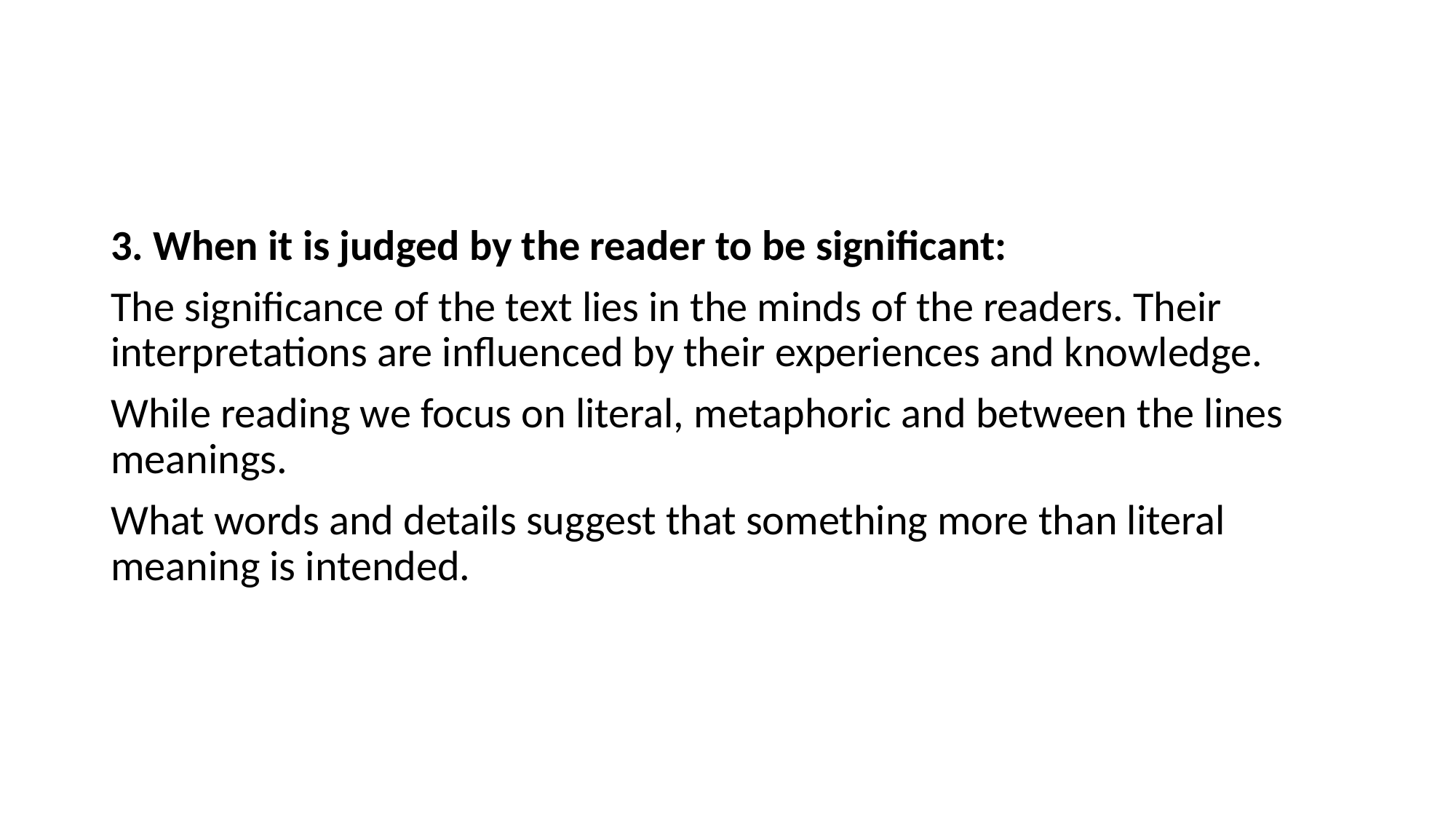

#
3. When it is judged by the reader to be significant:
The significance of the text lies in the minds of the readers. Their interpretations are influenced by their experiences and knowledge.
While reading we focus on literal, metaphoric and between the lines meanings.
What words and details suggest that something more than literal meaning is intended.